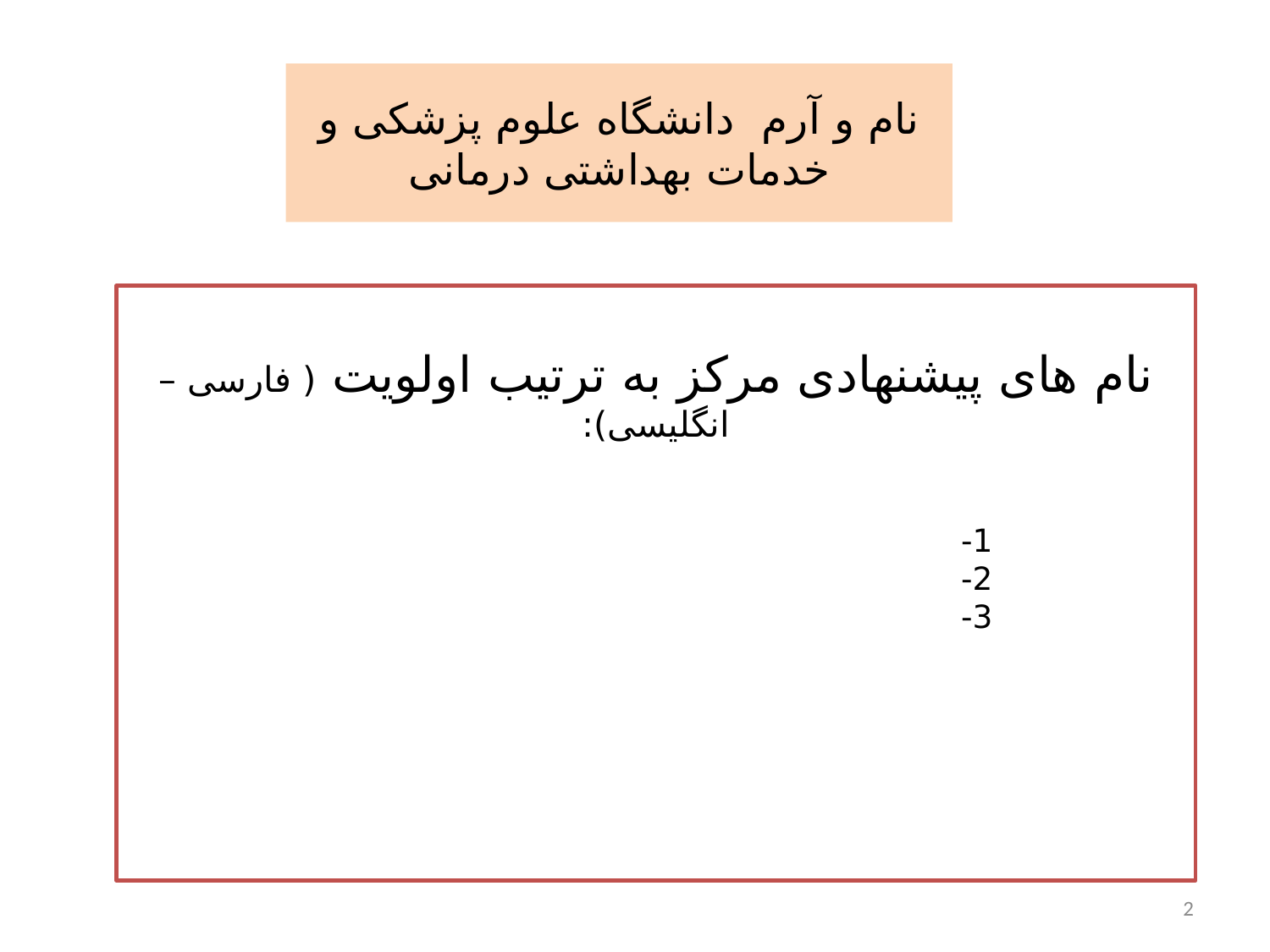

# نام و آرم  دانشگاه علوم پزشکی و خدمات بهداشتی درمانی
نام های پیشنهادی مرکز به ترتیب اولویت ( فارسی – انگلیسی):

1-
2-
3-

2